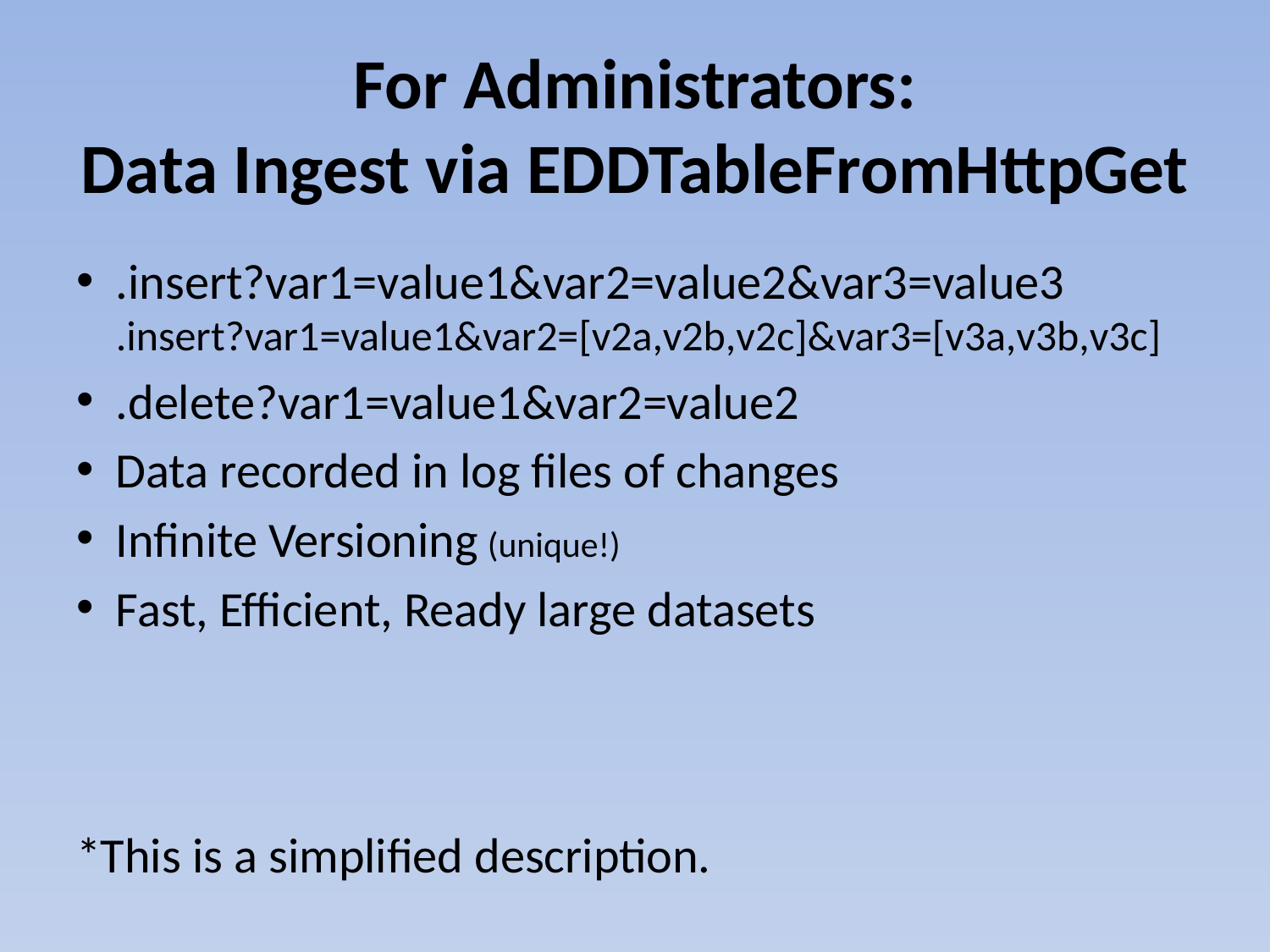

# For Administrators: Data Ingest via EDDTableFromHttpGet
.insert?var1=value1&var2=value2&var3=value3
.insert?var1=value1&var2=[v2a,v2b,v2c]&var3=[v3a,v3b,v3c]
.delete?var1=value1&var2=value2
Data recorded in log files of changes
Infinite Versioning (unique!)
Fast, Efficient, Ready large datasets
*This is a simplified description.